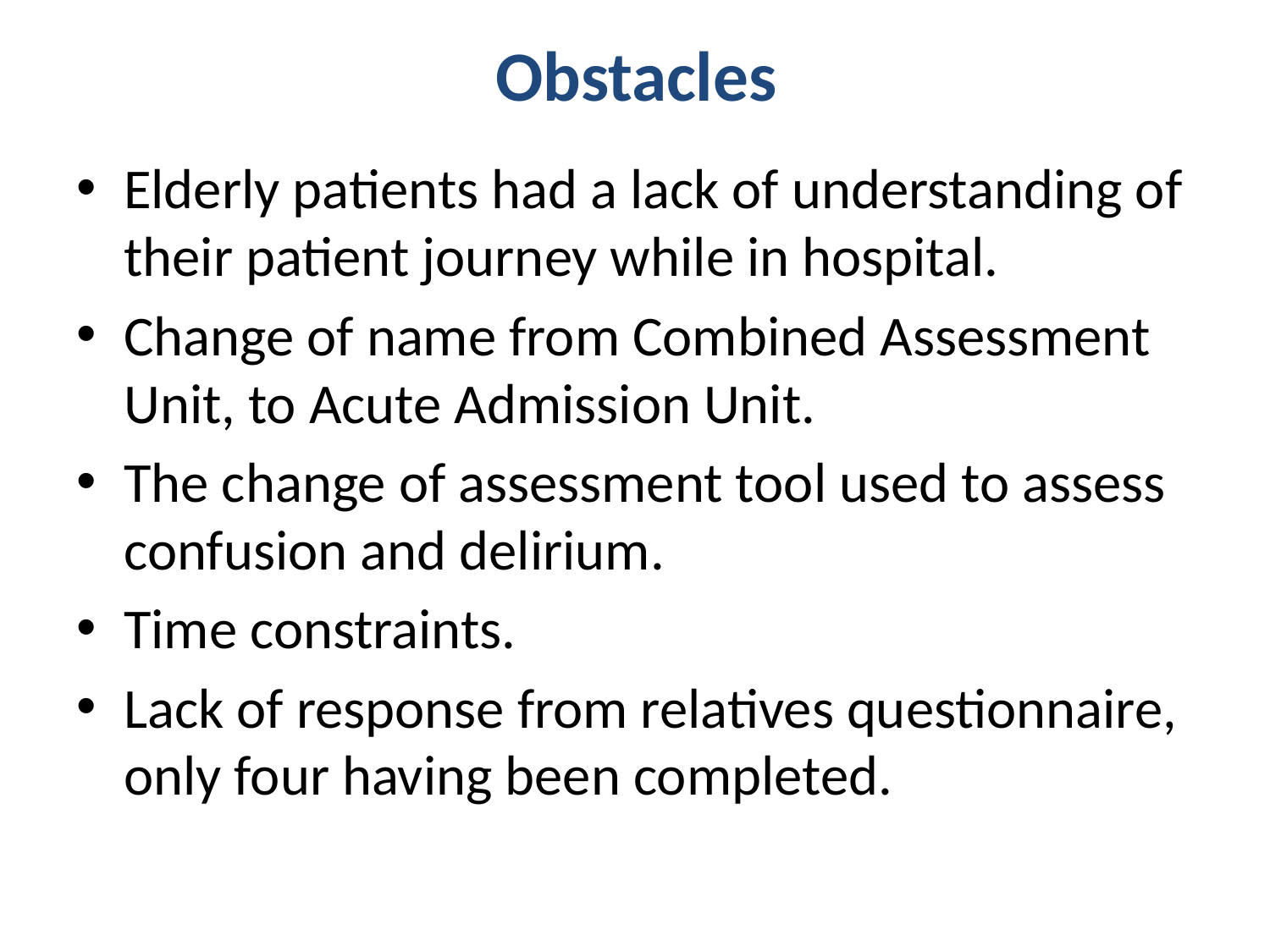

# Obstacles
Elderly patients had a lack of understanding of their patient journey while in hospital.
Change of name from Combined Assessment Unit, to Acute Admission Unit.
The change of assessment tool used to assess confusion and delirium.
Time constraints.
Lack of response from relatives questionnaire, only four having been completed.